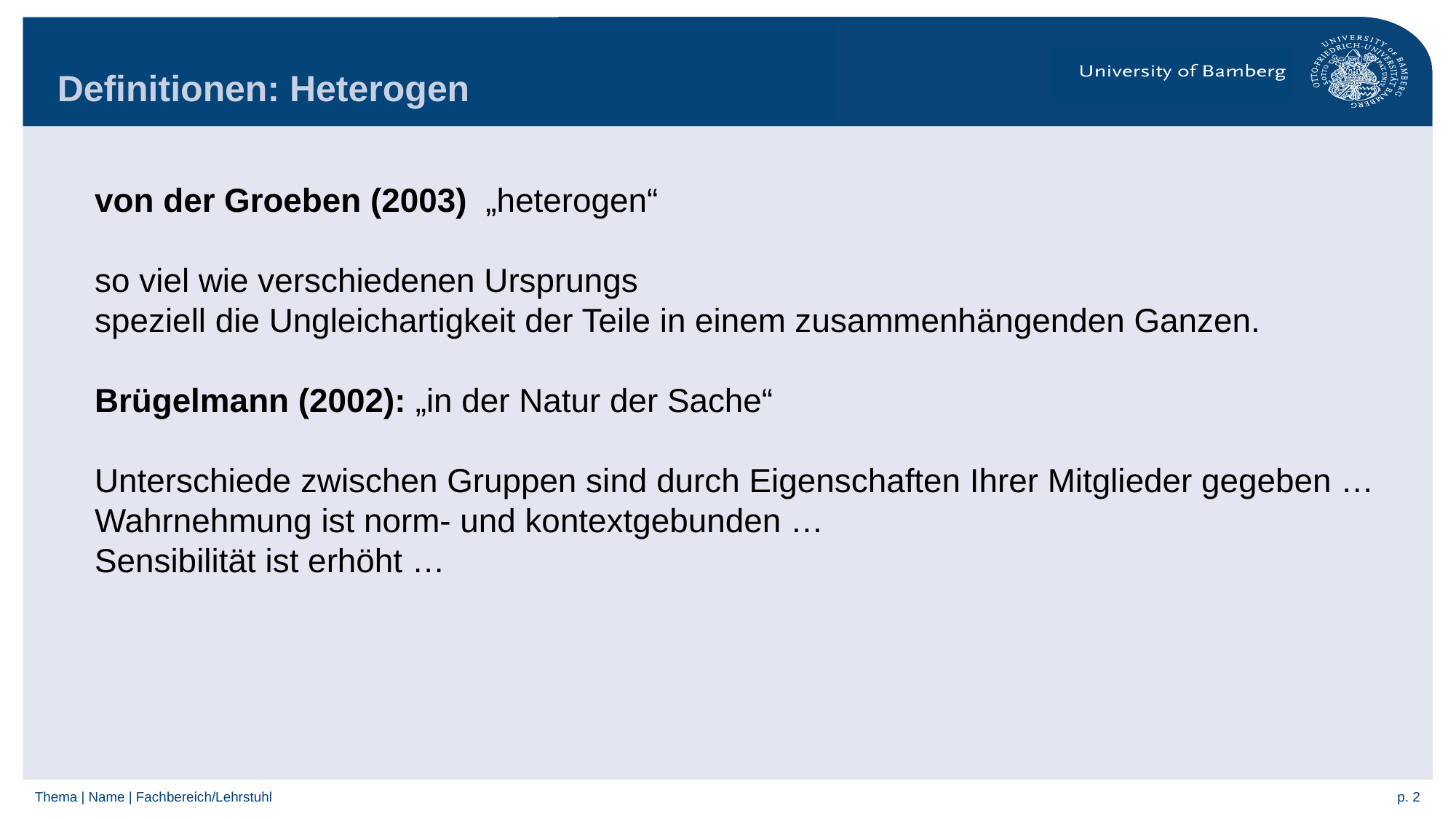

# Definitionen: Heterogen
von der Groeben (2003)  „heterogen“

so viel wie verschiedenen Ursprungs
speziell die Ungleichartigkeit der Teile in einem zusammenhängenden Ganzen.

Brügelmann (2002): „in der Natur der Sache“

Unterschiede zwischen Gruppen sind durch Eigenschaften Ihrer Mitglieder gegeben …
Wahrnehmung ist norm- und kontextgebunden …
Sensibilität ist erhöht …